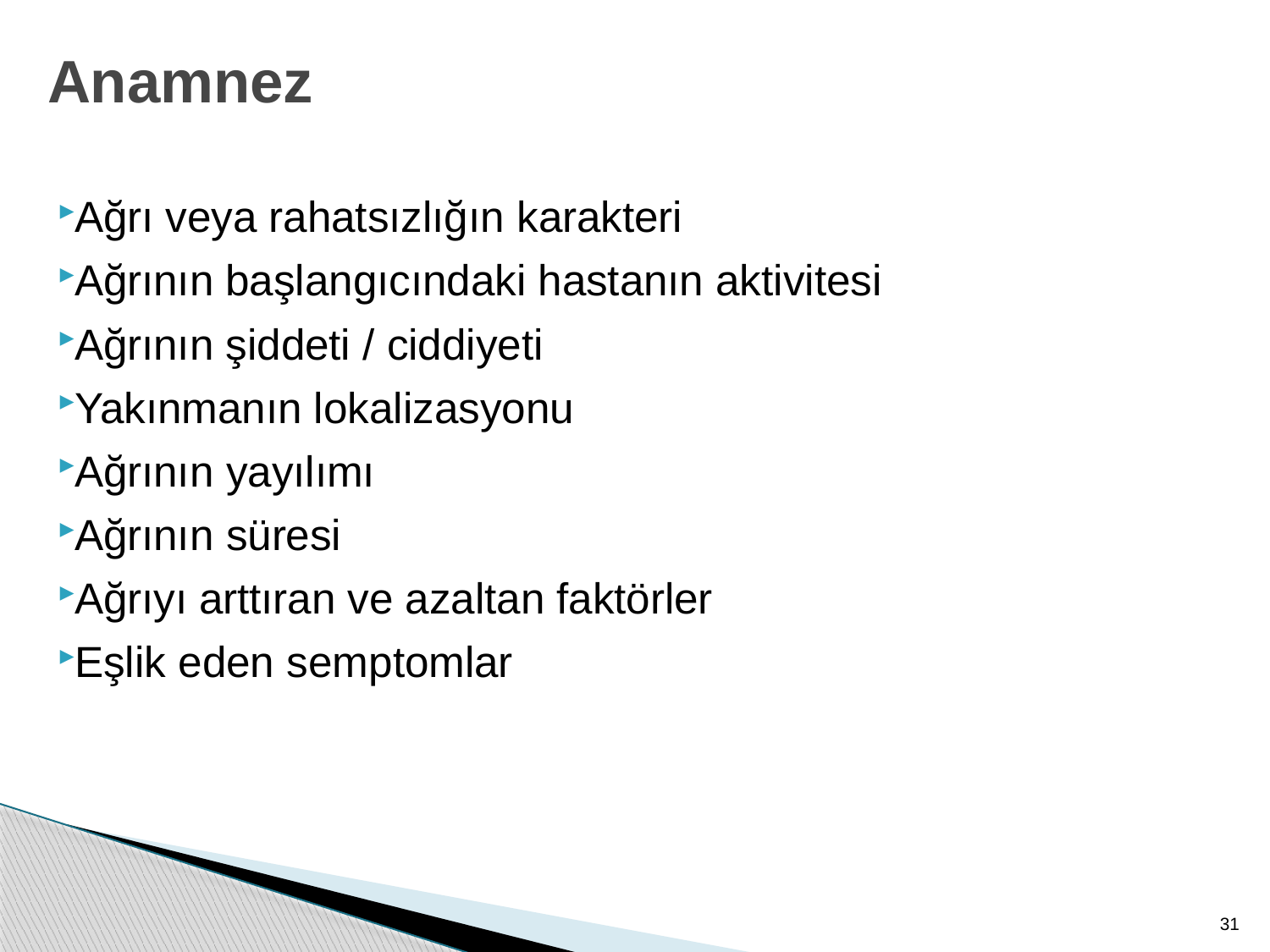

# Anamnez

Ağrı veya rahatsızlığın karakteri
Ağrının başlangıcındaki hastanın aktivitesi
Ağrının şiddeti / ciddiyeti
Yakınmanın lokalizasyonu
Ağrının yayılımı
Ağrının süresi
Ağrıyı arttıran ve azaltan faktörler
Eşlik eden semptomlar

31